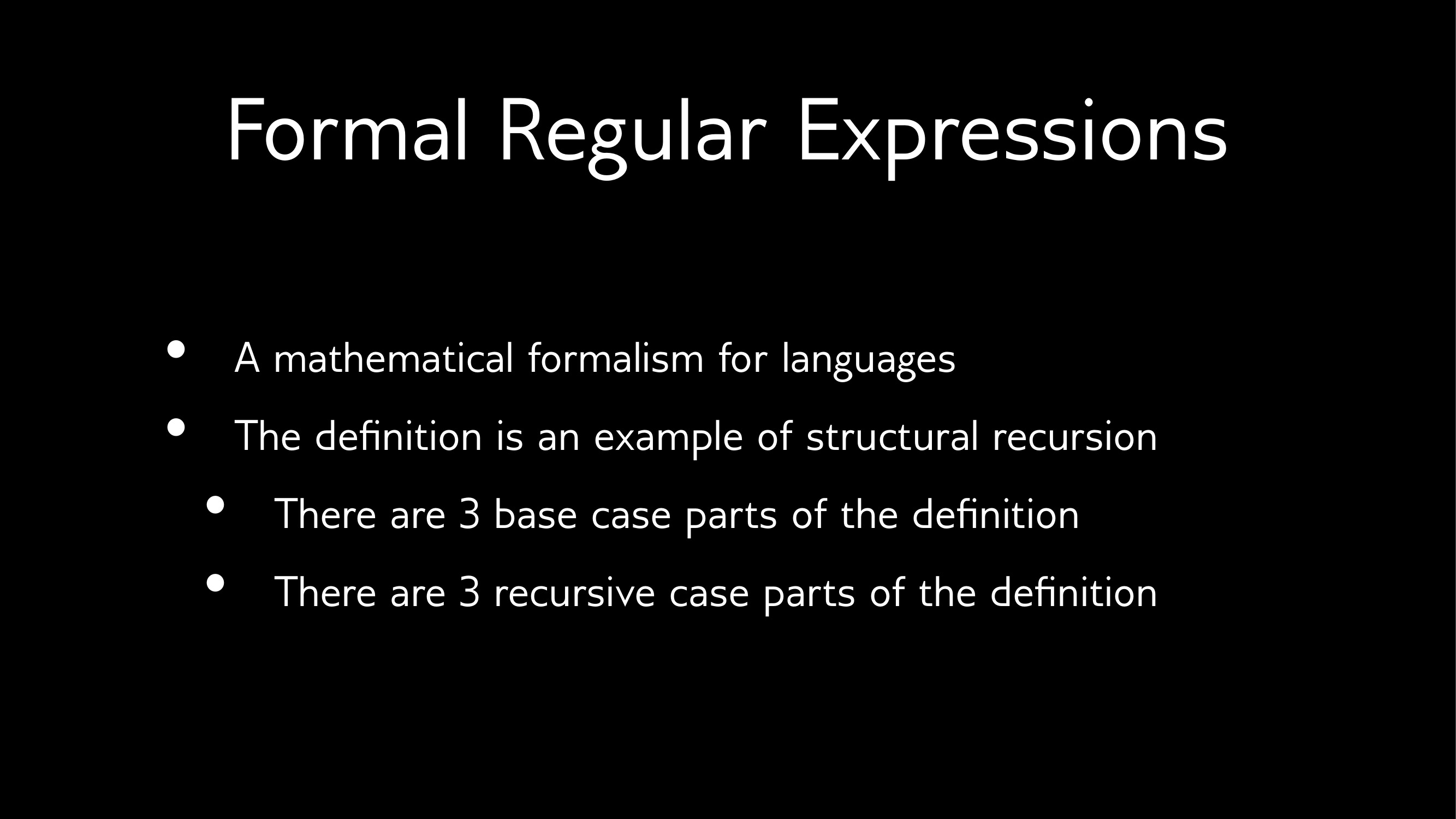

# Formal Regular Expressions
A mathematical formalism for languages
The definition is an example of structural recursion
There are 3 base case parts of the definition
There are 3 recursive case parts of the definition